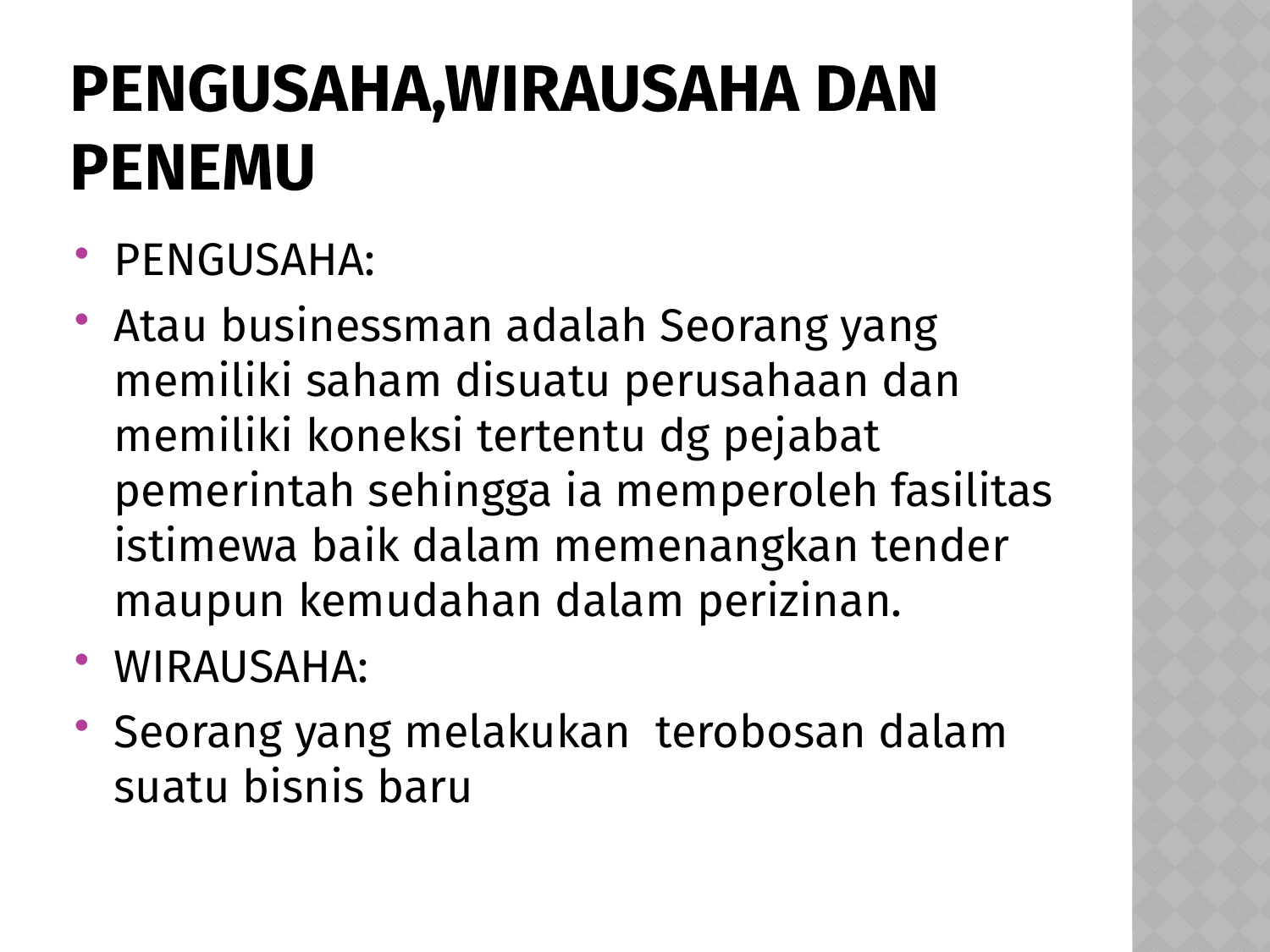

# PENGUSAHA,WIRAUSAHA DAN PENEMU
PENGUSAHA:
Atau businessman adalah Seorang yang memiliki saham disuatu perusahaan dan memiliki koneksi tertentu dg pejabat pemerintah sehingga ia memperoleh fasilitas istimewa baik dalam memenangkan tender maupun kemudahan dalam perizinan.
WIRAUSAHA:
Seorang yang melakukan  terobosan dalam suatu bisnis baru